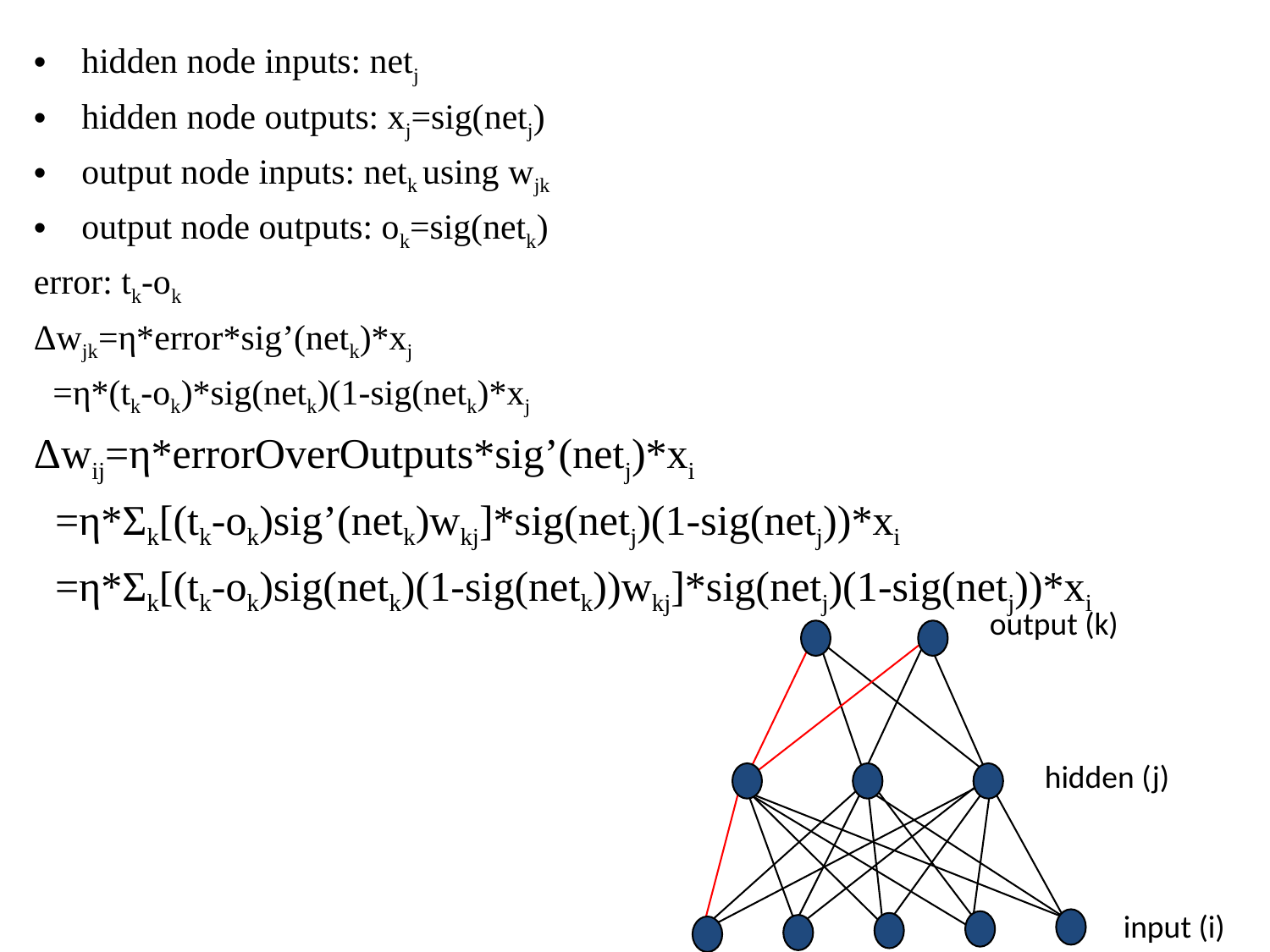

hidden node inputs: netj
hidden node outputs: xj=sig(netj)
output node inputs: netk using wjk
output node outputs: ok=sig(netk)
error: tk-ok
Δwjk=η*error*sig’(netk)*xj
   =η*(tk-ok)*sig(netk)(1-sig(netk)*xj
Δwij=η*errorOverOutputs*sig’(netj)*xi
  =η*Σk[(tk-ok)sig’(netk)wkj]*sig(netj)(1-sig(netj))*xi
  =η*Σk[(tk-ok)sig(netk)(1-sig(netk))wkj]*sig(netj)(1-sig(netj))*xi

#
output (k)

hidden (j)

input (i)